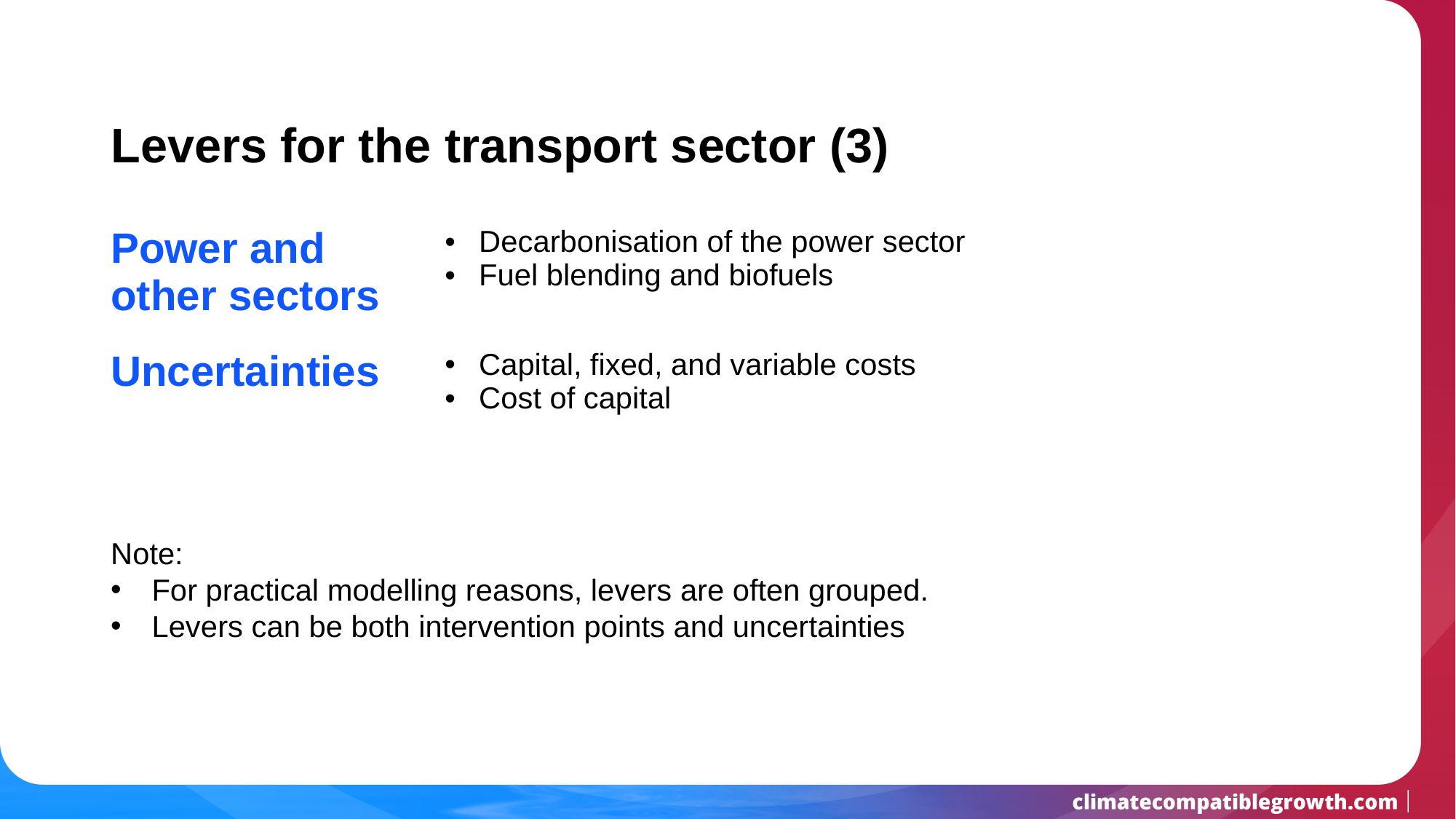

# Levers for the transport sector (3)
| Power and other sectors | Decarbonisation of the power sector Fuel blending and biofuels |
| --- | --- |
| Uncertainties | Capital, fixed, and variable costs Cost of capital |
Note:
For practical modelling reasons, levers are often grouped.
Levers can be both intervention points and uncertainties